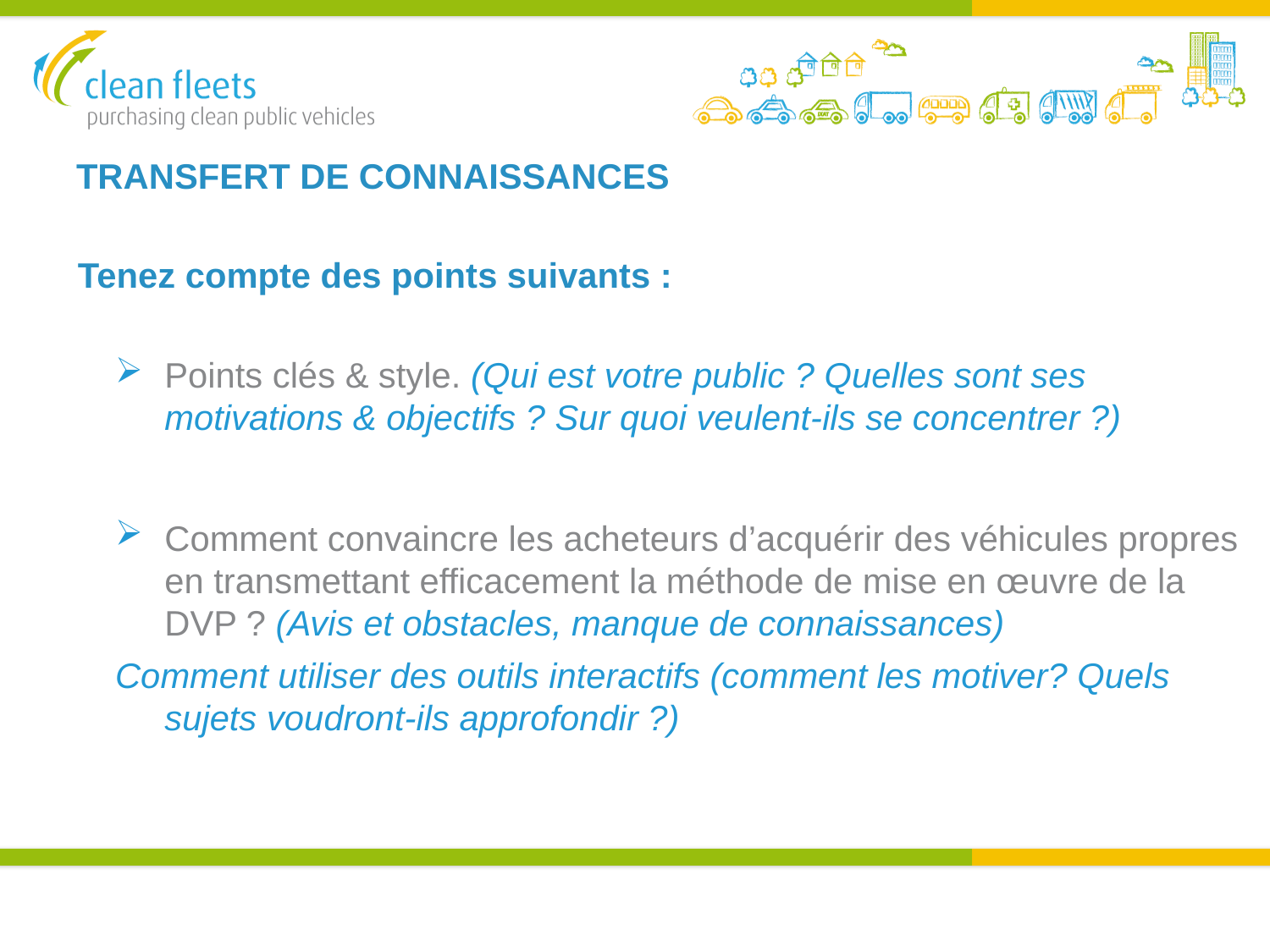

# TRANSFERT DE CONNAISSANCES
Tenez compte des points suivants :

Points clés & style. (Qui est votre public ? Quelles sont ses motivations & objectifs ? Sur quoi veulent-ils se concentrer ?)

Comment convaincre les acheteurs d’acquérir des véhicules propres en transmettant efficacement la méthode de mise en œuvre de la DVP ? (Avis et obstacles, manque de connaissances)
Comment utiliser des outils interactifs (comment les motiver? Quels sujets voudront-ils approfondir ?)